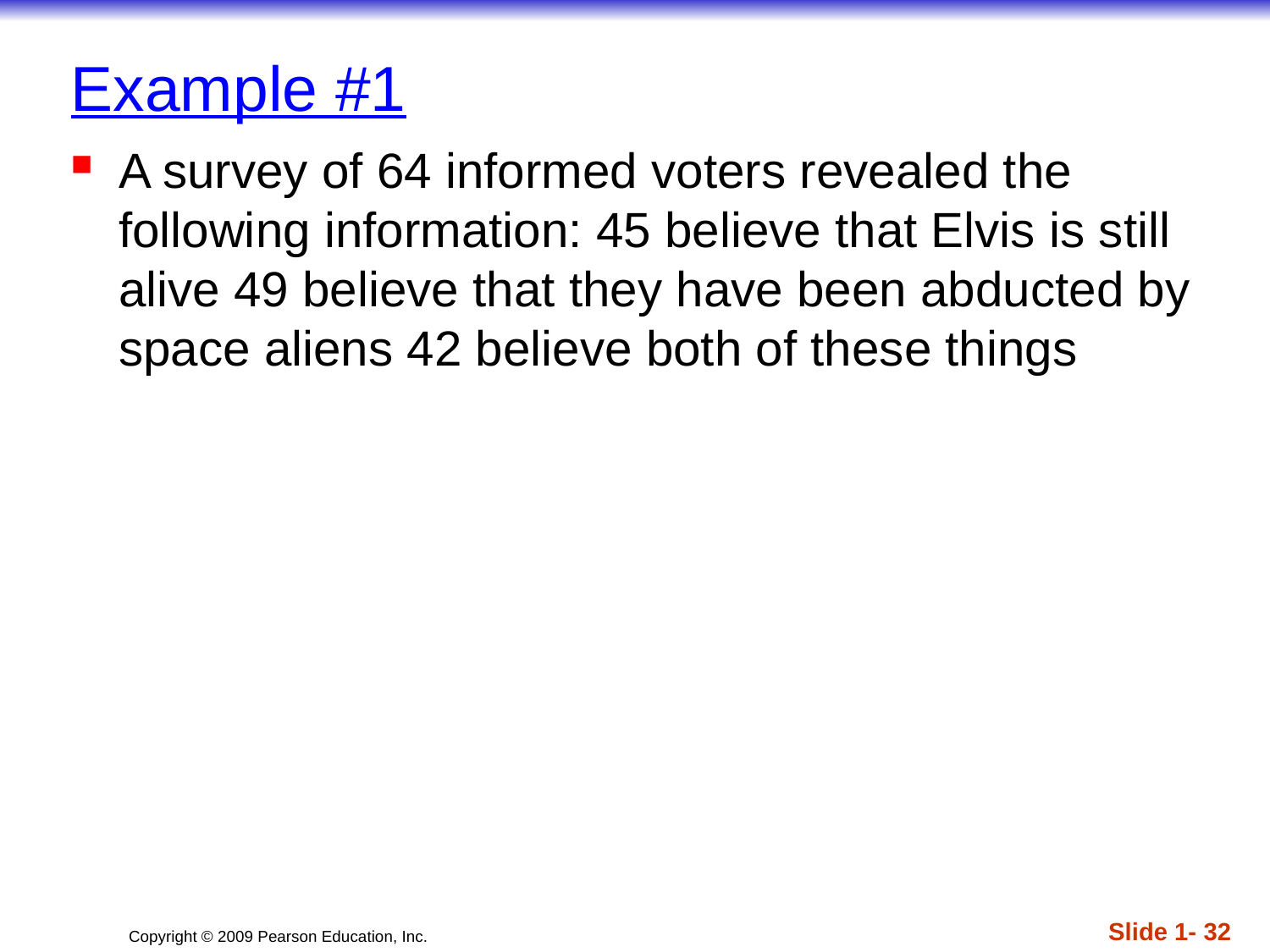

# Example #1
A survey of 64 informed voters revealed the following information: 45 believe that Elvis is still alive 49 believe that they have been abducted by space aliens 42 believe both of these things
Slide 1- 32